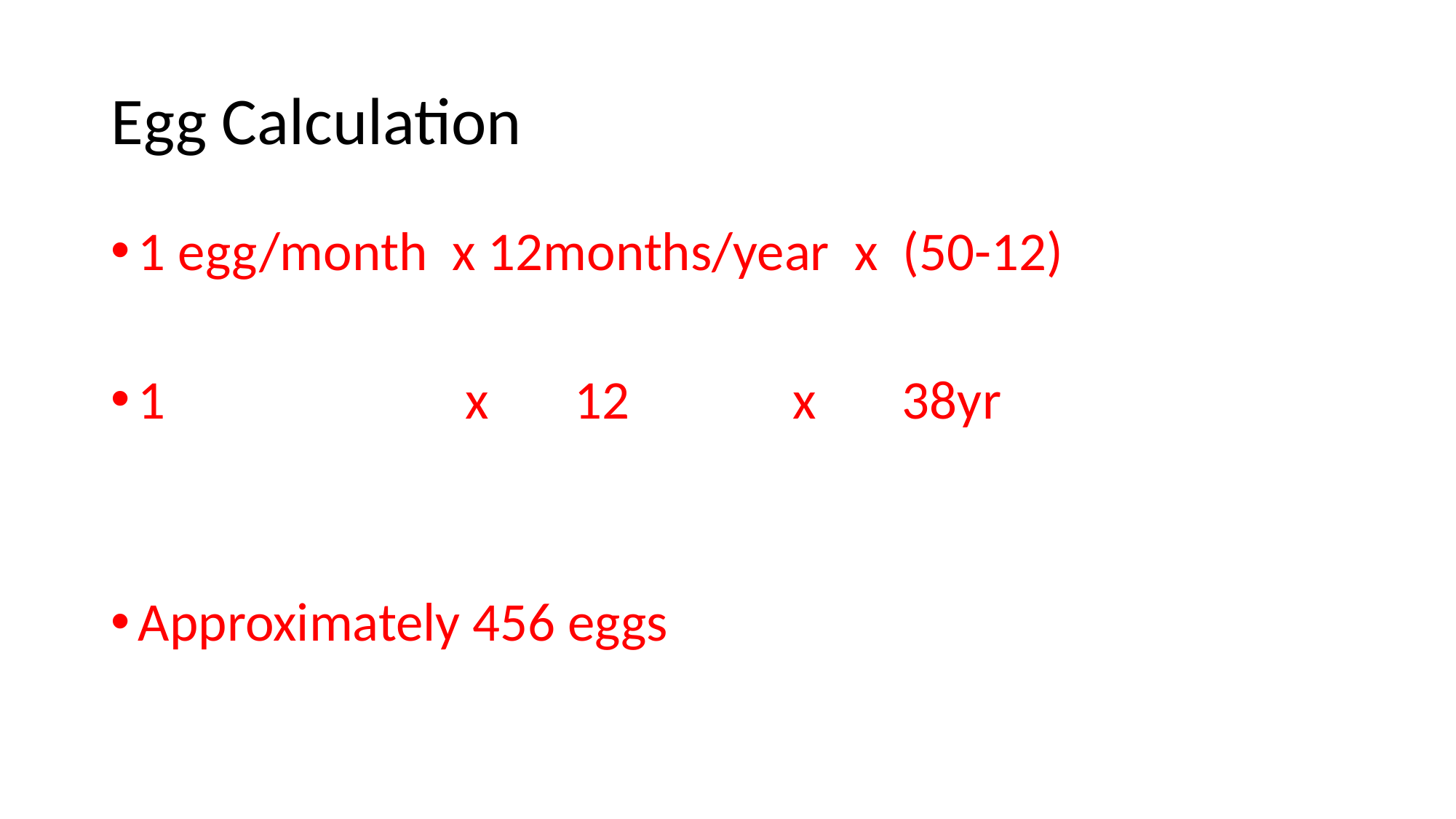

# Egg Calculation
1 egg/month  x 12months/year  x  (50-12)

1  			x 	12		x 	38yr

Approximately 456 eggs